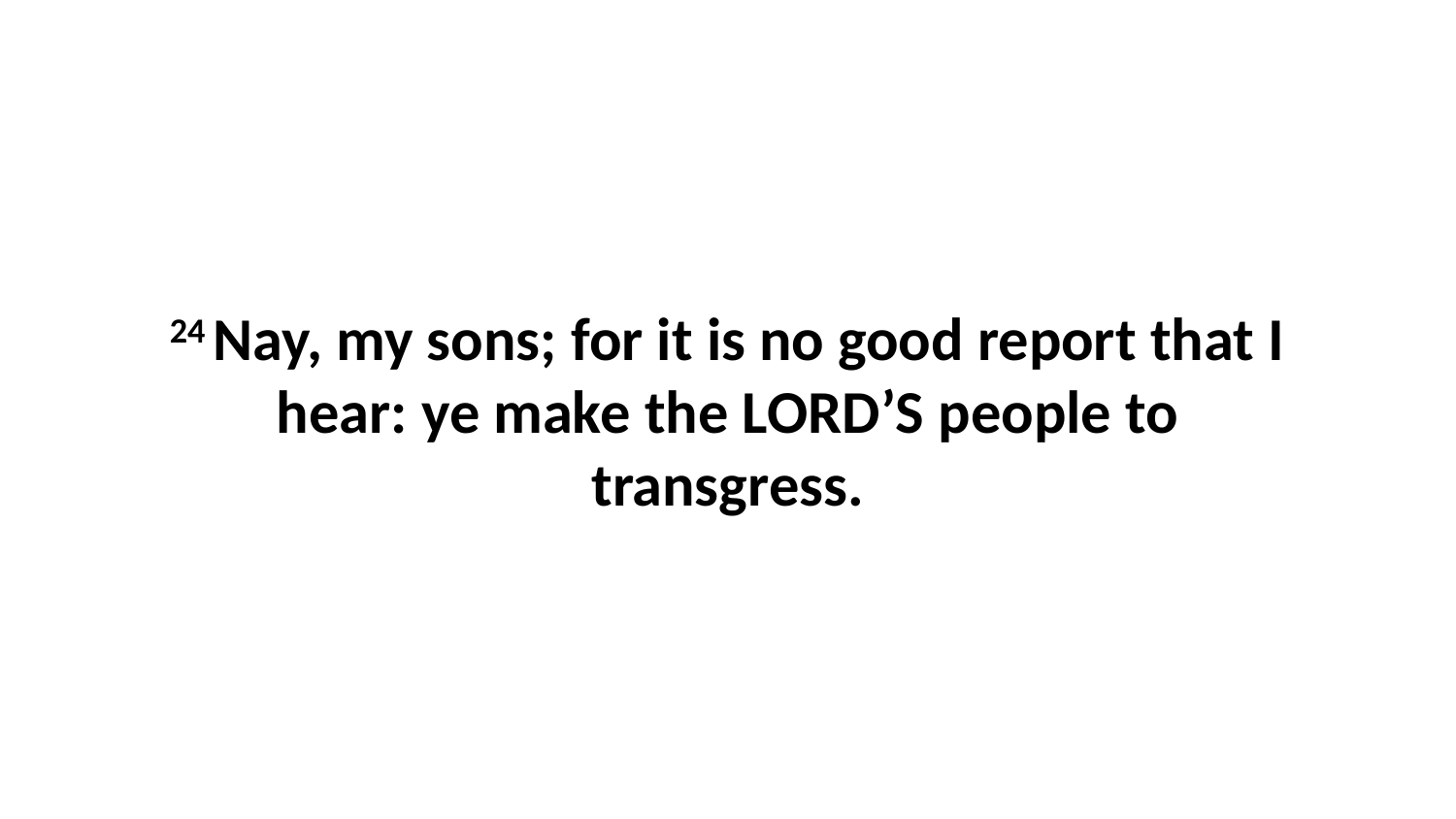

24 Nay, my sons; for it is no good report that I hear: ye make the LORD’S people to transgress.